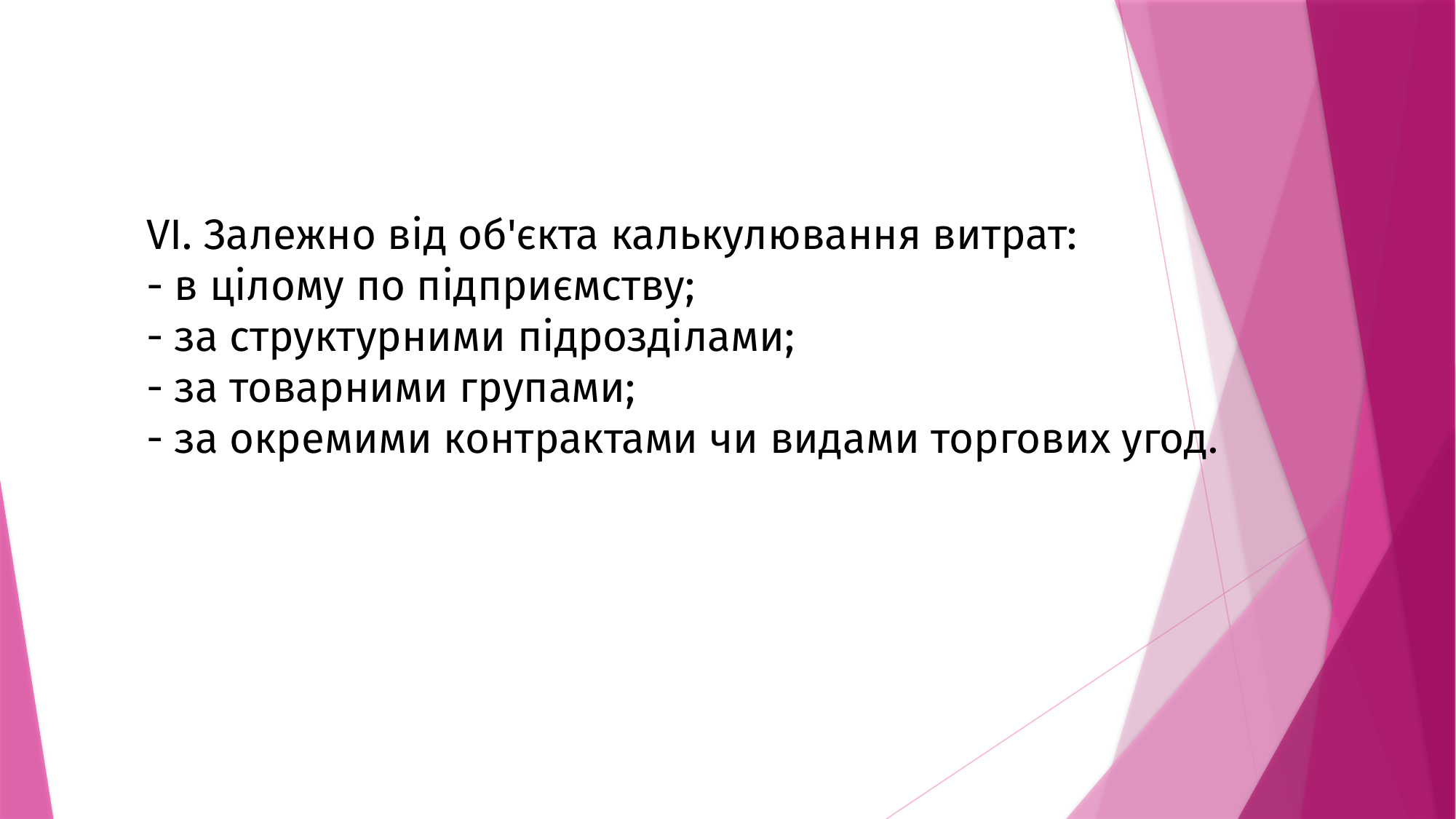

VI. Залежно від об'єкта калькулювання витрат:
- в цілому по підприємству;
- за структурними підрозділами;
- за товарними групами;
- за окремими контрактами чи видами торгових угод.